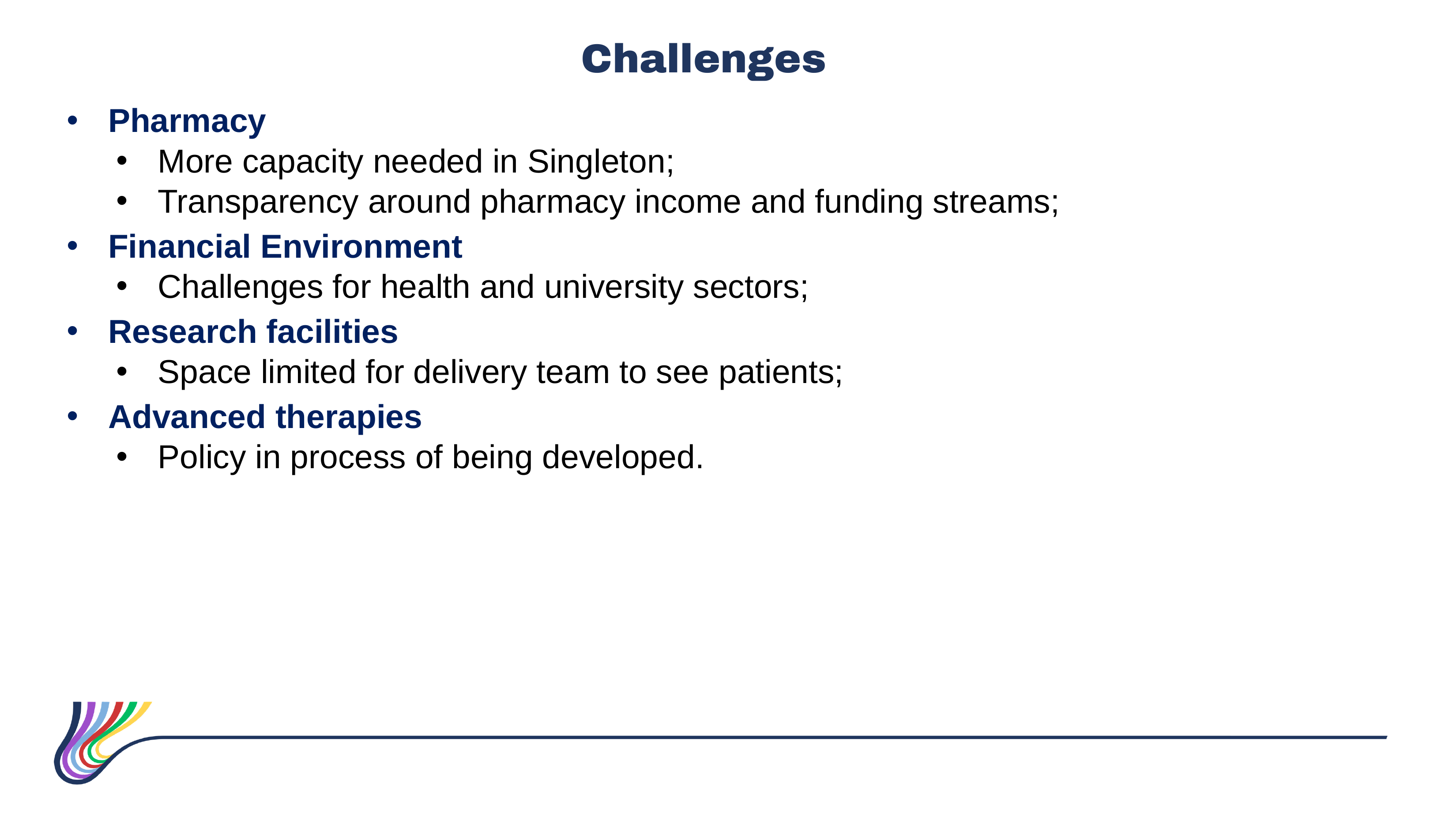

Challenges
Pharmacy
More capacity needed in Singleton;
Transparency around pharmacy income and funding streams;
Financial Environment
Challenges for health and university sectors;
Research facilities
Space limited for delivery team to see patients;
Advanced therapies
Policy in process of being developed.